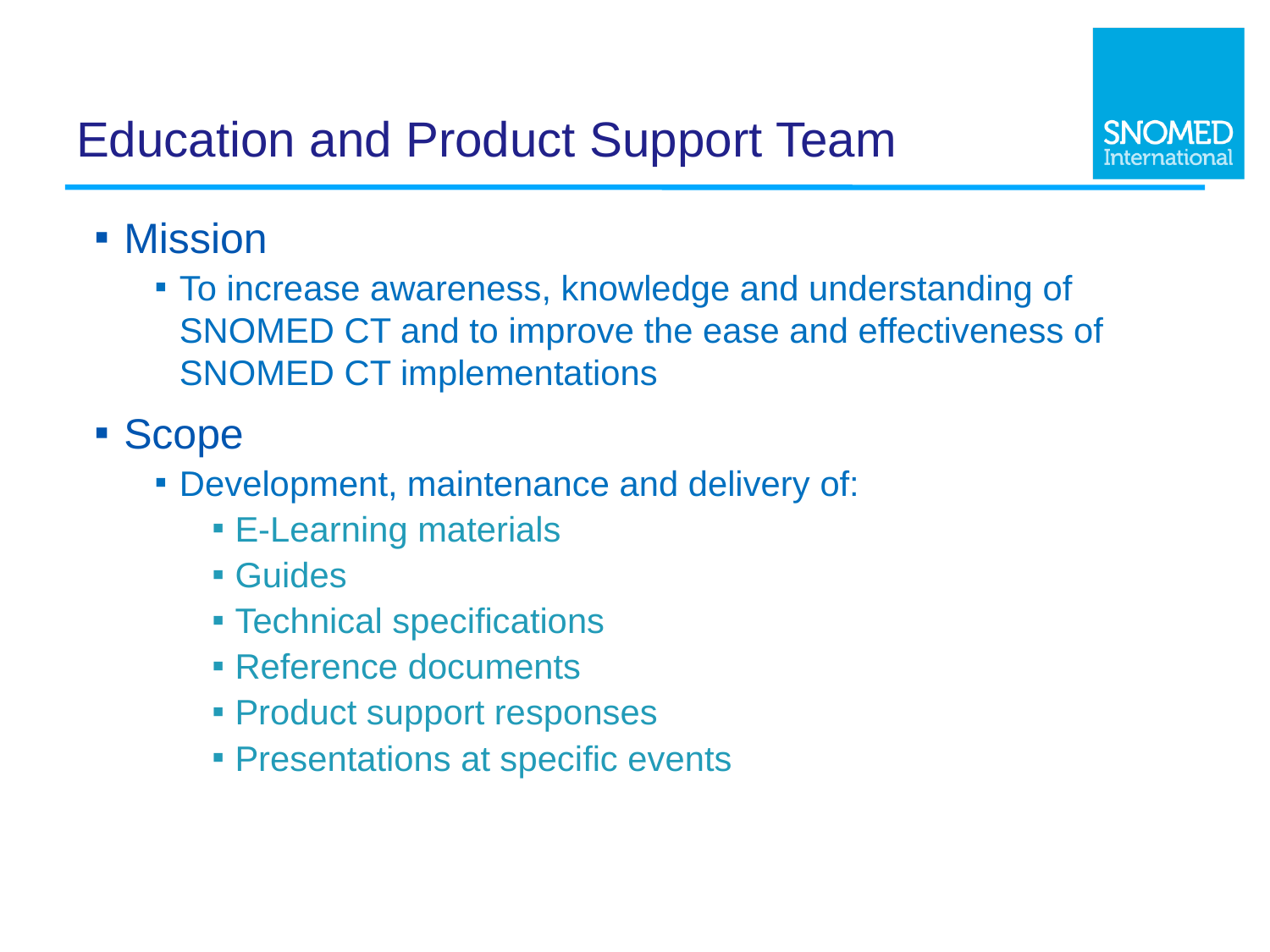

# Education and Product Support Team
Mission
To increase awareness, knowledge and understanding of SNOMED CT and to improve the ease and effectiveness of SNOMED CT implementations
Scope
Development, maintenance and delivery of:
E-Learning materials
Guides
Technical specifications
Reference documents
Product support responses
Presentations at specific events